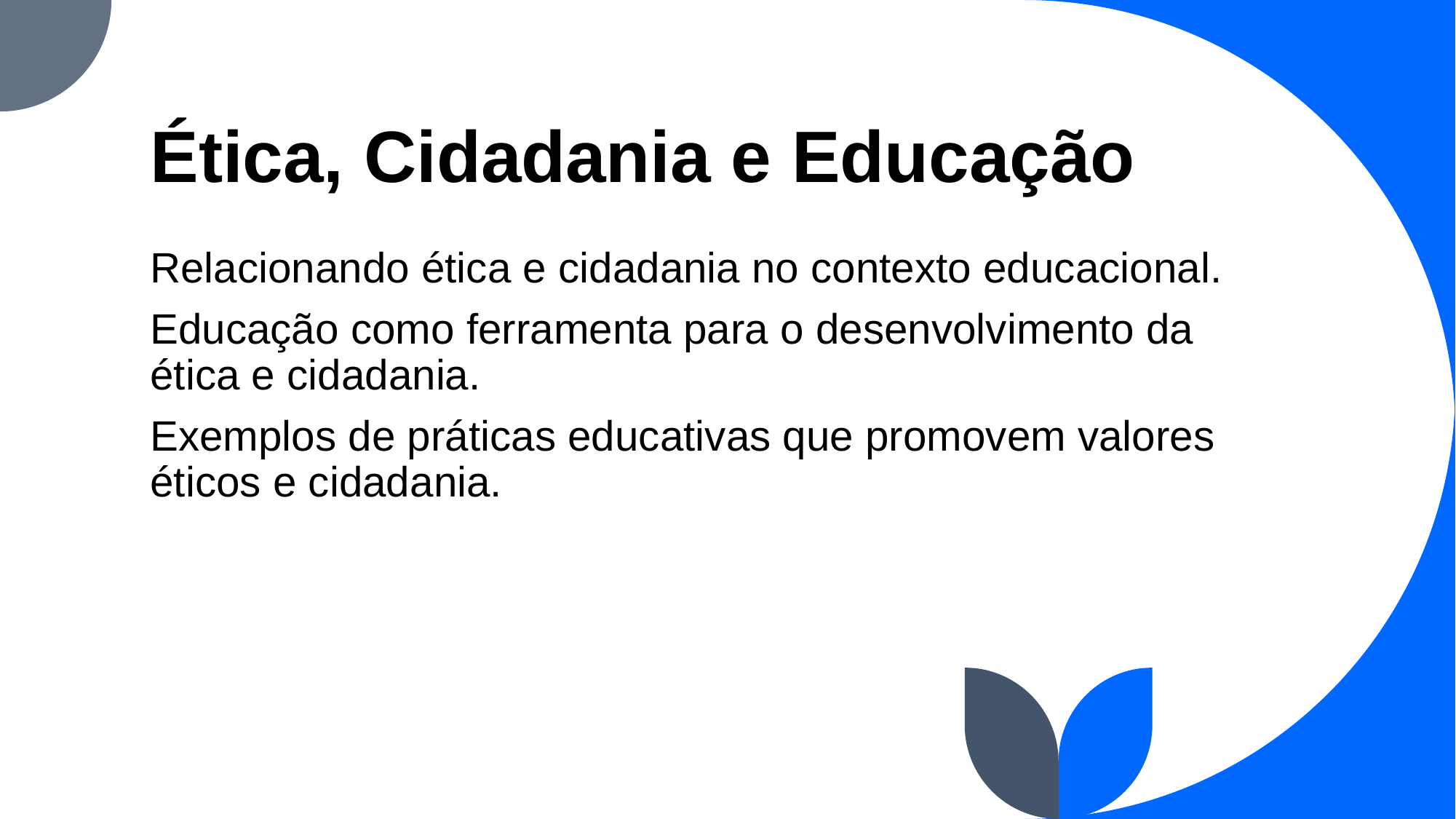

# Ética, Cidadania e Educação
Relacionando ética e cidadania no contexto educacional.
Educação como ferramenta para o desenvolvimento da ética e cidadania.
Exemplos de práticas educativas que promovem valores éticos e cidadania.